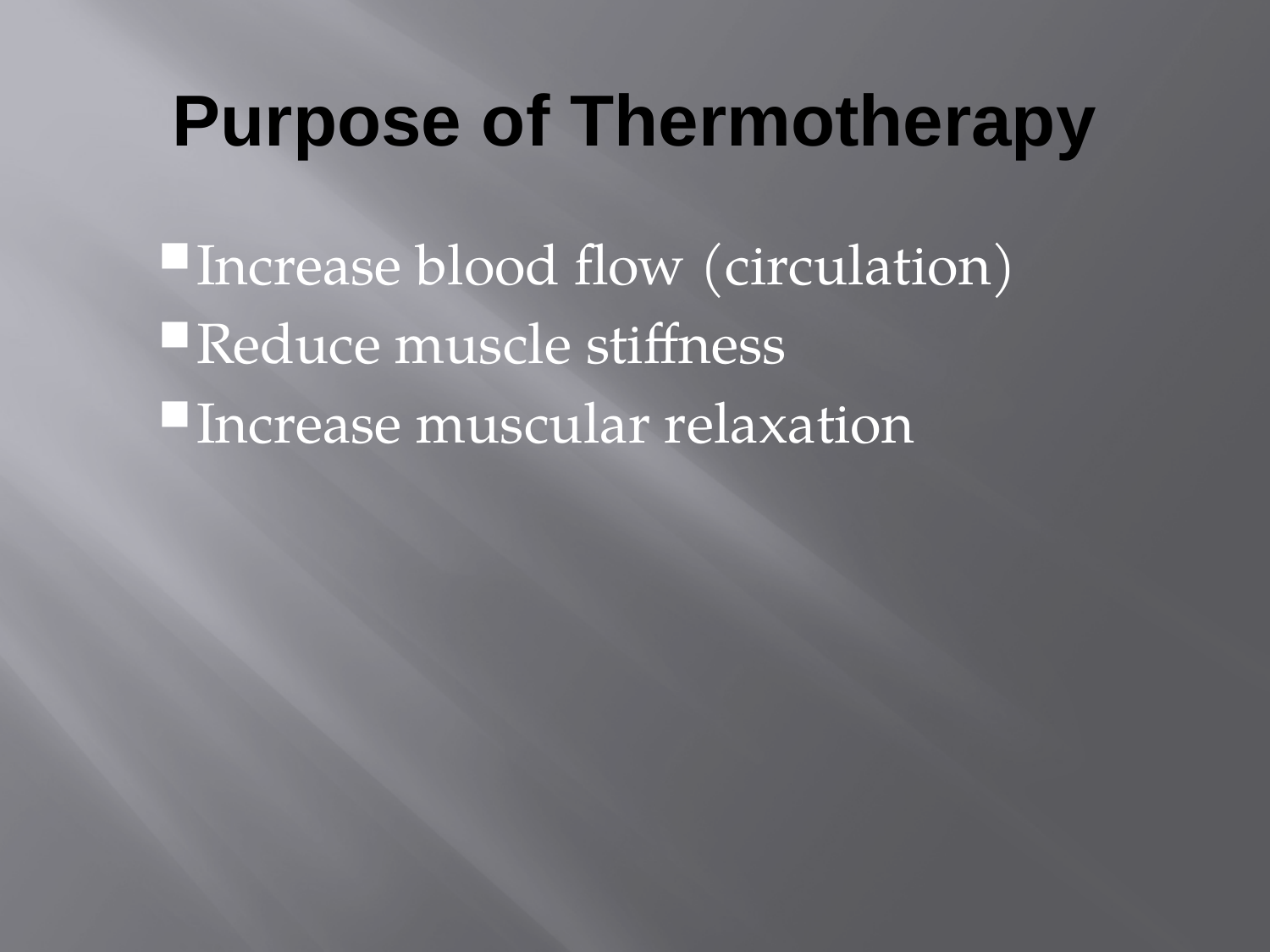

# Purpose of Thermotherapy
Increase blood flow (circulation)
Reduce muscle stiffness
Increase muscular relaxation